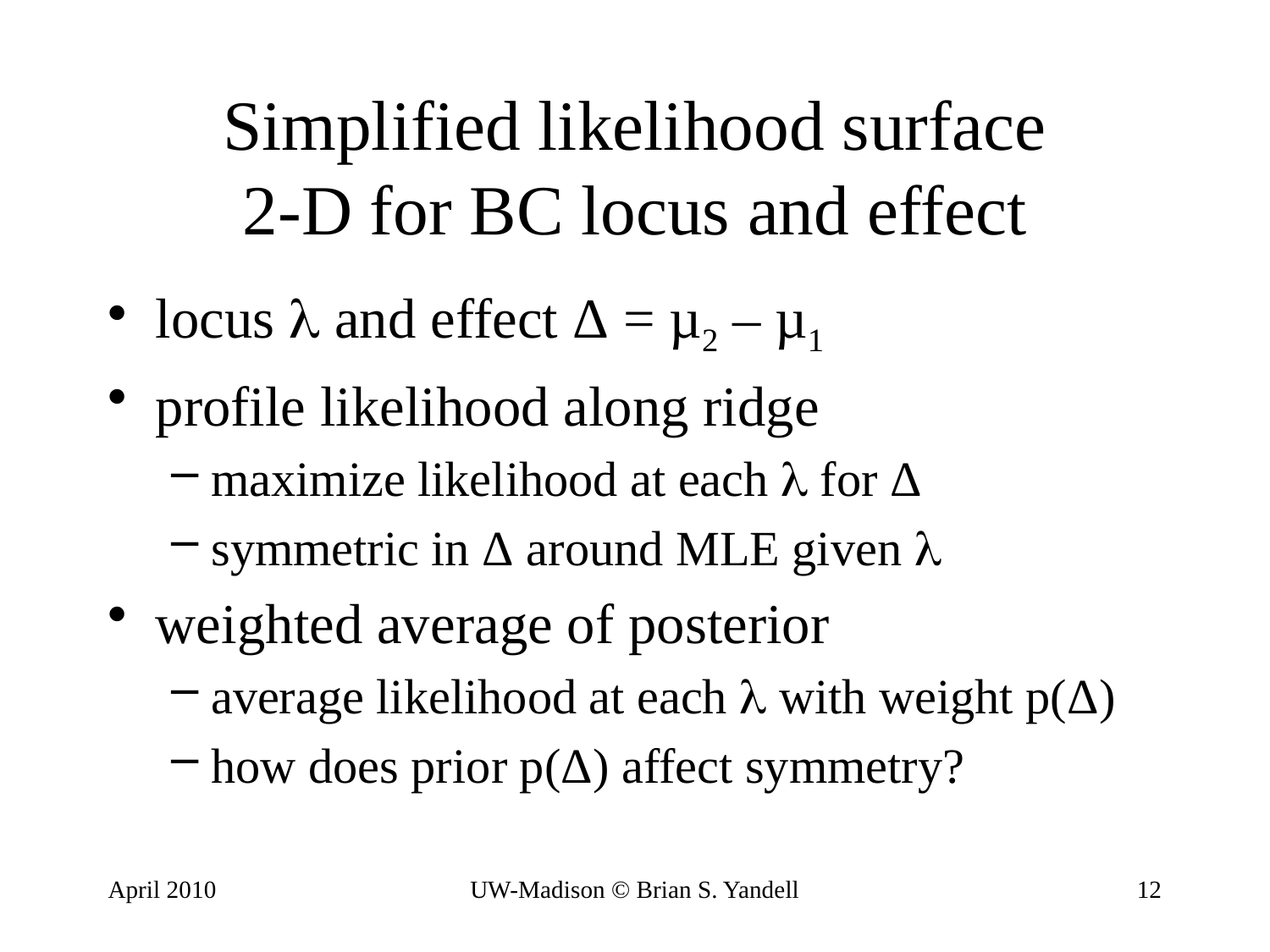

# Simplified likelihood surface 2-D for BC locus and effect
locus λ and effect Δ = µ2 – µ1
profile likelihood along ridge
maximize likelihood at each λ for Δ
symmetric in Δ around MLE given λ
weighted average of posterior
average likelihood at each λ with weight p(Δ)
how does prior p(Δ) affect symmetry?
April 2010
UW-Madison © Brian S. Yandell
12